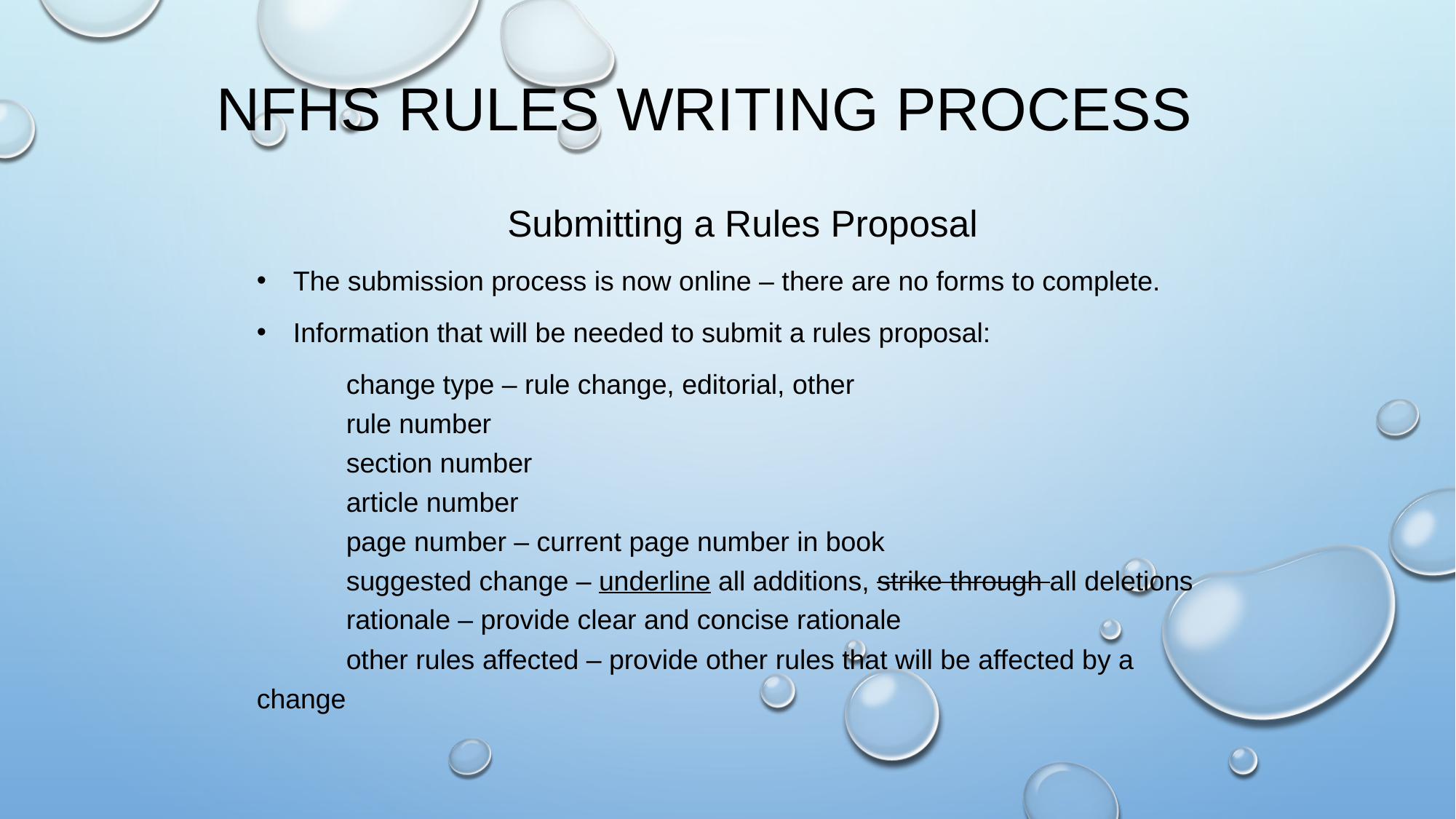

# NFHS RULES writing process
Submitting a Rules Proposal
The submission process is now online – there are no forms to complete.
Information that will be needed to submit a rules proposal:
	change type – rule change, editorial, other
 	rule number
	section number
	article number
	page number – current page number in book
	suggested change – underline all additions, strike through all deletions
	rationale – provide clear and concise rationale
	other rules affected – provide other rules that will be affected by a change